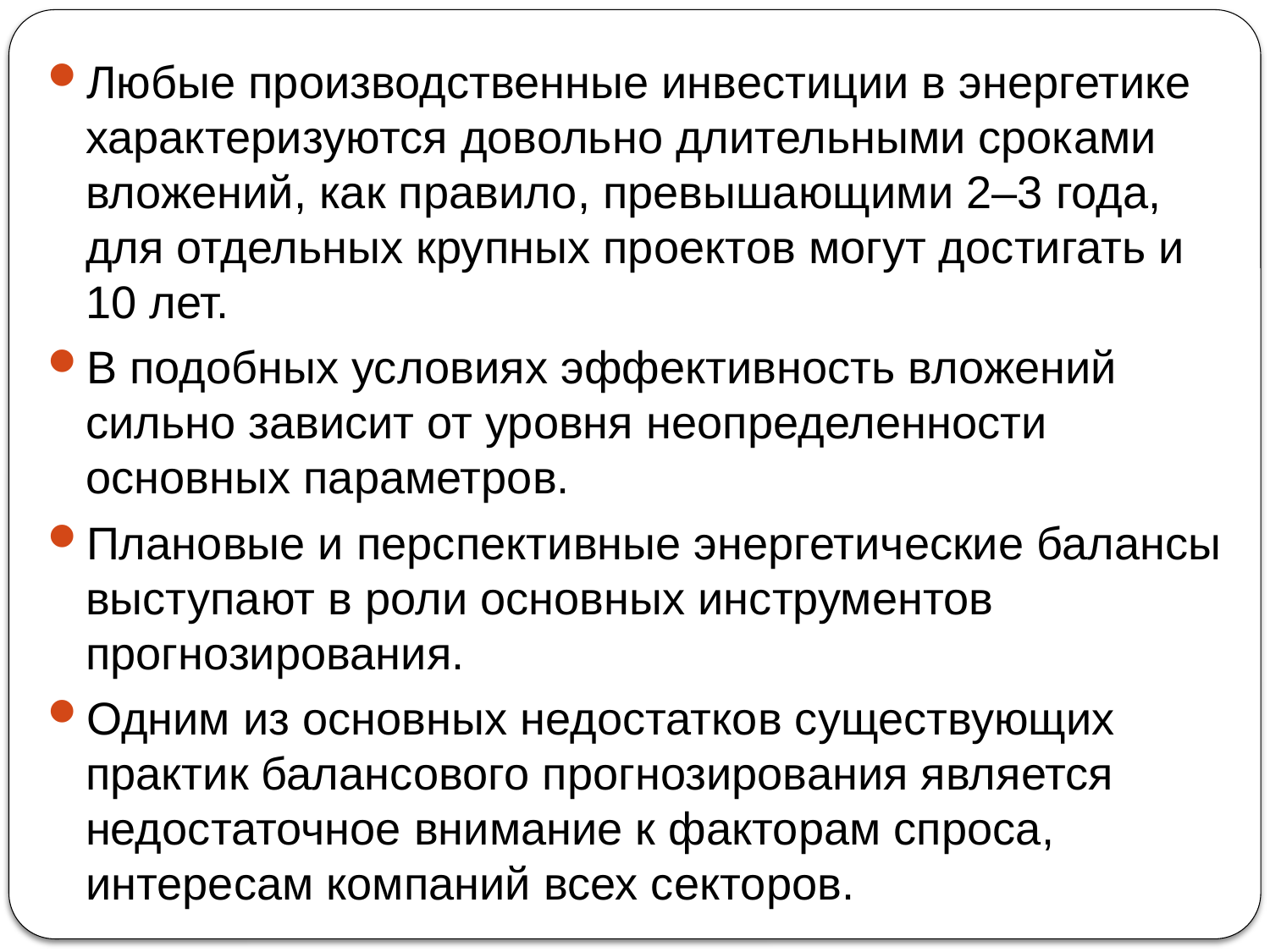

Любые производственные инвестиции в энергетике характеризуются довольно длительными сроками вложений, как правило, превышающими 2–3 года, для отдельных крупных проектов могут достигать и 10 лет.
В подобных условиях эффективность вложений сильно зависит от уровня неопределенности основных параметров.
Плановые и перспективные энергетические балансы выступают в роли основных инструментов прогнозирования.
Одним из основных недостатков существующих практик балансового прогнозирования является недостаточное внимание к факторам спроса, интересам компаний всех секторов.